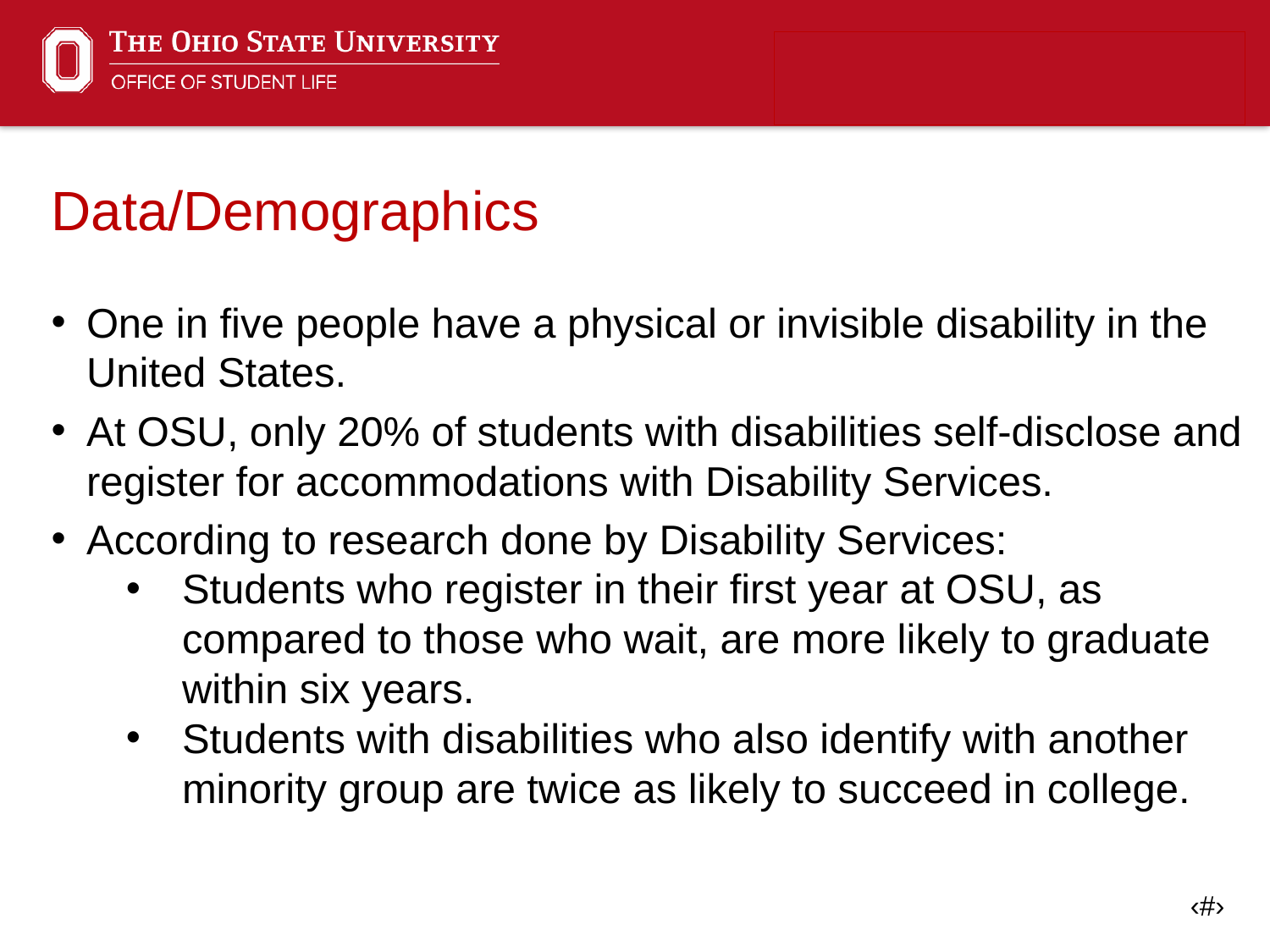

Data/Demographics

One in five people have a physical or invisible disability in the United States.
At OSU, only 20% of students with disabilities self-disclose and register for accommodations with Disability Services.
According to research done by Disability Services:
Students who register in their first year at OSU, as compared to those who wait, are more likely to graduate within six years.
Students with disabilities who also identify with another minority group are twice as likely to succeed in college.